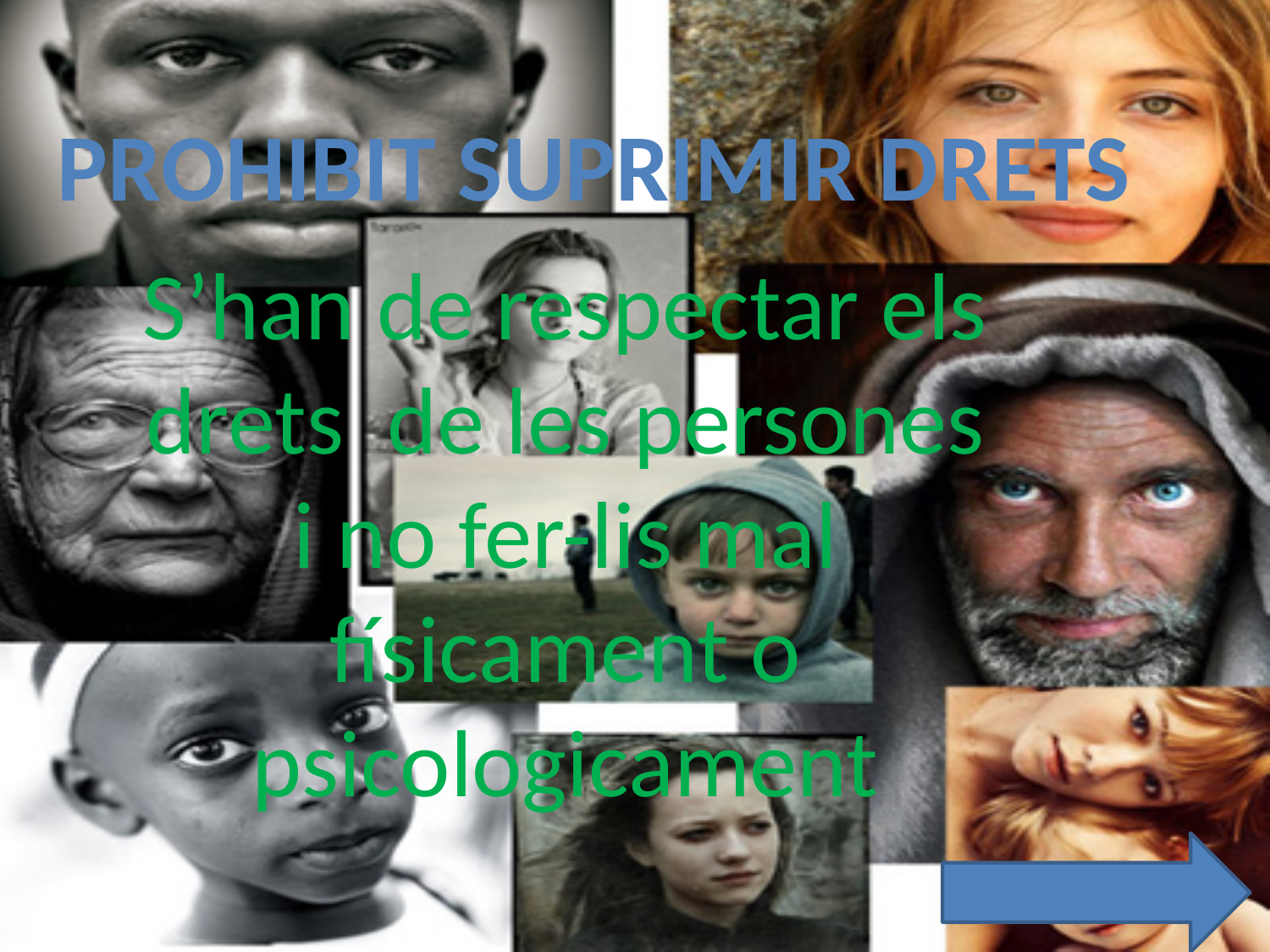

Prohibit suprimir drets
S’han de respectar els drets  de les persones i no fer-lis mal físicament o psicologicament